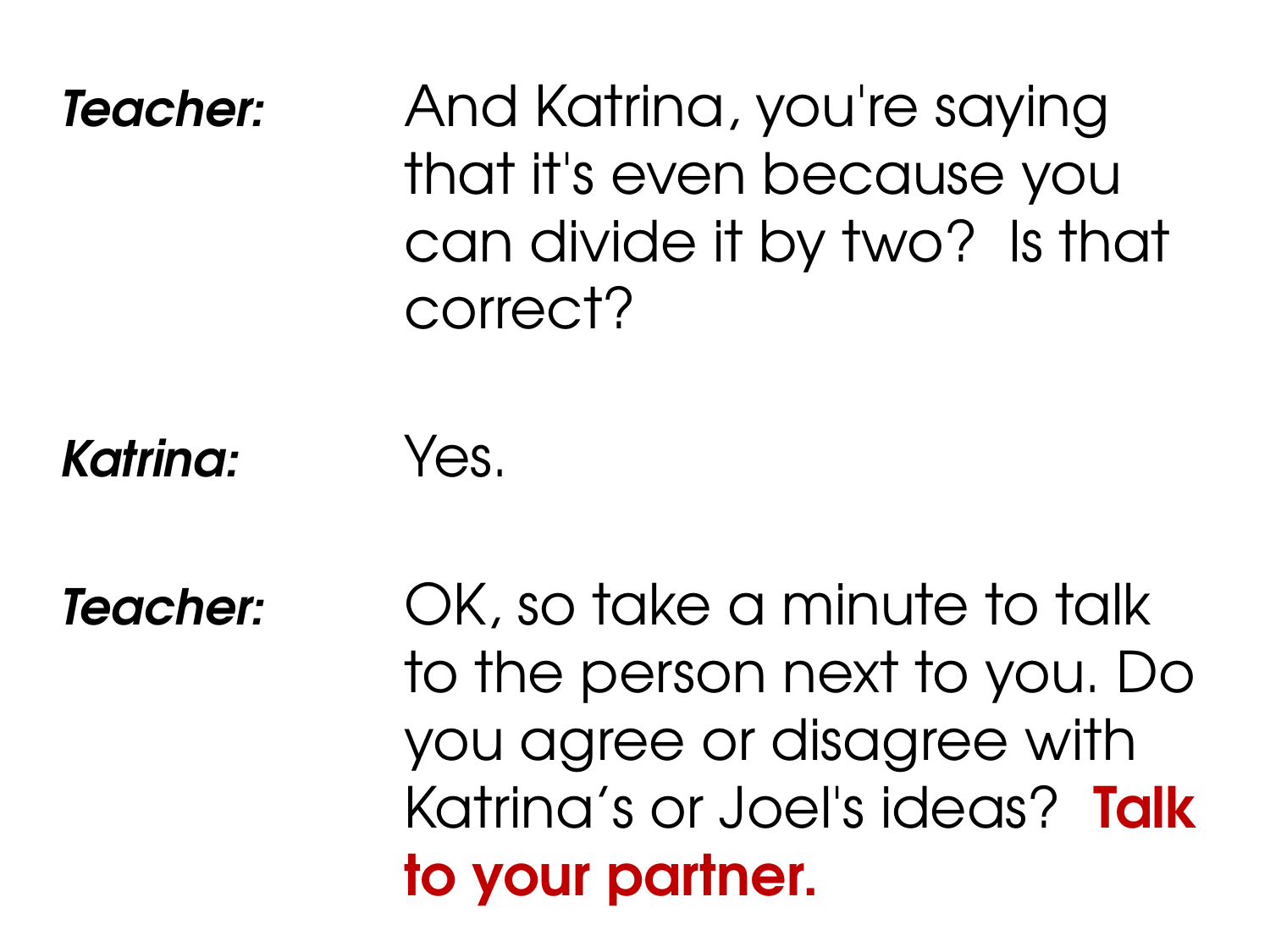

Teacher:	And Katrina, you're saying that it's even because you can divide it by two?  Is that correct?

Katrina:	Yes.

Teacher:	OK, so take a minute to talk to the person next to you. Do you agree or disagree with Katrina’s or Joel's ideas?  Talk to your partner.